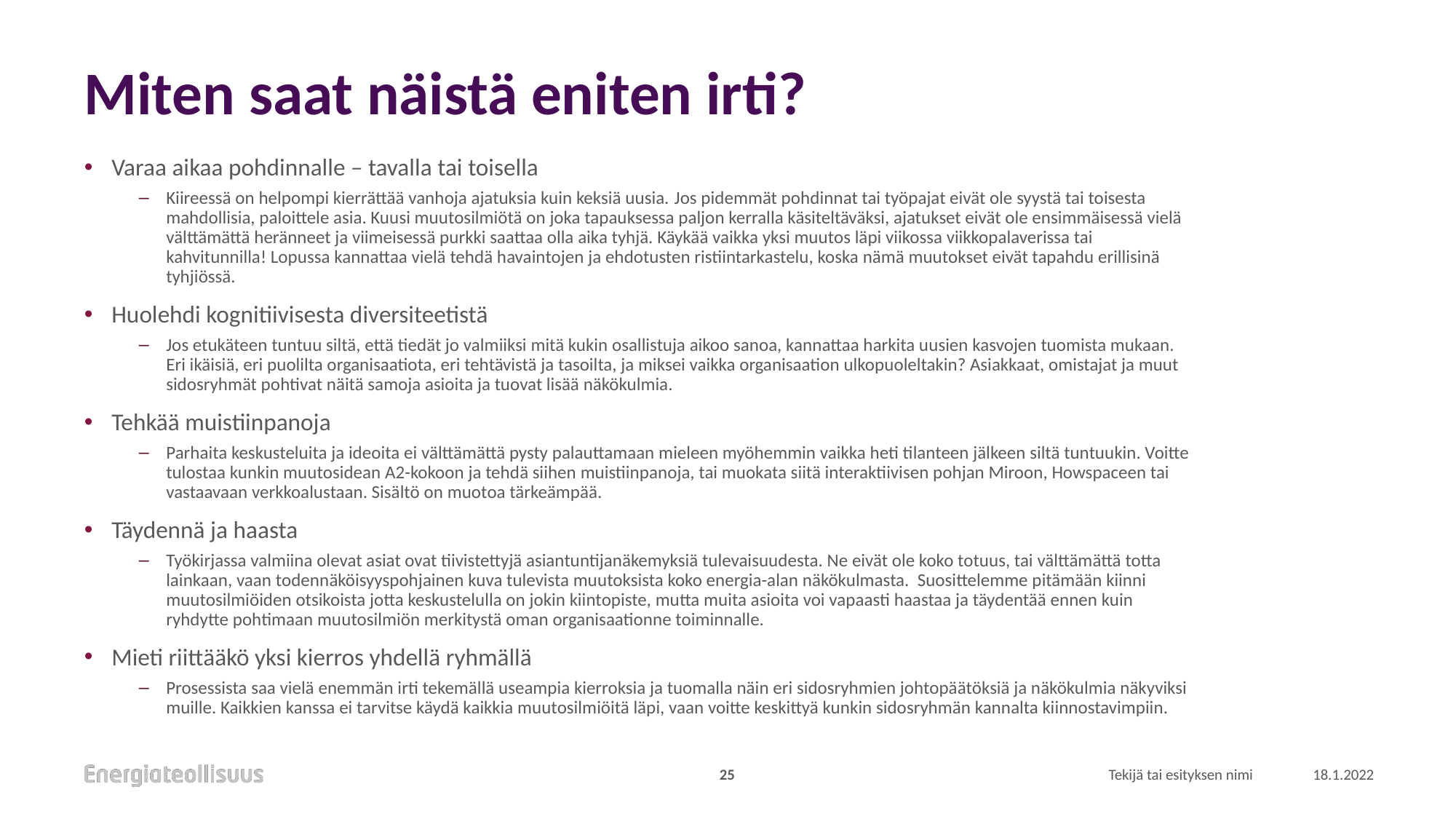

# Miten saat näistä eniten irti?
Varaa aikaa pohdinnalle – tavalla tai toisella
Kiireessä on helpompi kierrättää vanhoja ajatuksia kuin keksiä uusia. Jos pidemmät pohdinnat tai työpajat eivät ole syystä tai toisesta mahdollisia, paloittele asia. Kuusi muutosilmiötä on joka tapauksessa paljon kerralla käsiteltäväksi, ajatukset eivät ole ensimmäisessä vielä välttämättä heränneet ja viimeisessä purkki saattaa olla aika tyhjä. Käykää vaikka yksi muutos läpi viikossa viikkopalaverissa tai kahvitunnilla! Lopussa kannattaa vielä tehdä havaintojen ja ehdotusten ristiintarkastelu, koska nämä muutokset eivät tapahdu erillisinä tyhjiössä.
Huolehdi kognitiivisesta diversiteetistä
Jos etukäteen tuntuu siltä, että tiedät jo valmiiksi mitä kukin osallistuja aikoo sanoa, kannattaa harkita uusien kasvojen tuomista mukaan. Eri ikäisiä, eri puolilta organisaatiota, eri tehtävistä ja tasoilta, ja miksei vaikka organisaation ulkopuoleltakin? Asiakkaat, omistajat ja muut sidosryhmät pohtivat näitä samoja asioita ja tuovat lisää näkökulmia.
Tehkää muistiinpanoja
Parhaita keskusteluita ja ideoita ei välttämättä pysty palauttamaan mieleen myöhemmin vaikka heti tilanteen jälkeen siltä tuntuukin. Voitte tulostaa kunkin muutosidean A2-kokoon ja tehdä siihen muistiinpanoja, tai muokata siitä interaktiivisen pohjan Miroon, Howspaceen tai vastaavaan verkkoalustaan. Sisältö on muotoa tärkeämpää.
Täydennä ja haasta
Työkirjassa valmiina olevat asiat ovat tiivistettyjä asiantuntijanäkemyksiä tulevaisuudesta. Ne eivät ole koko totuus, tai välttämättä totta lainkaan, vaan todennäköisyyspohjainen kuva tulevista muutoksista koko energia-alan näkökulmasta.  Suosittelemme pitämään kiinni muutosilmiöiden otsikoista jotta keskustelulla on jokin kiintopiste, mutta muita asioita voi vapaasti haastaa ja täydentää ennen kuin ryhdytte pohtimaan muutosilmiön merkitystä oman organisaationne toiminnalle.
Mieti riittääkö yksi kierros yhdellä ryhmällä
Prosessista saa vielä enemmän irti tekemällä useampia kierroksia ja tuomalla näin eri sidosryhmien johtopäätöksiä ja näkökulmia näkyviksi muille. Kaikkien kanssa ei tarvitse käydä kaikkia muutosilmiöitä läpi, vaan voitte keskittyä kunkin sidosryhmän kannalta kiinnostavimpiin.

25
Tekijä tai esityksen nimi
18.1.2022